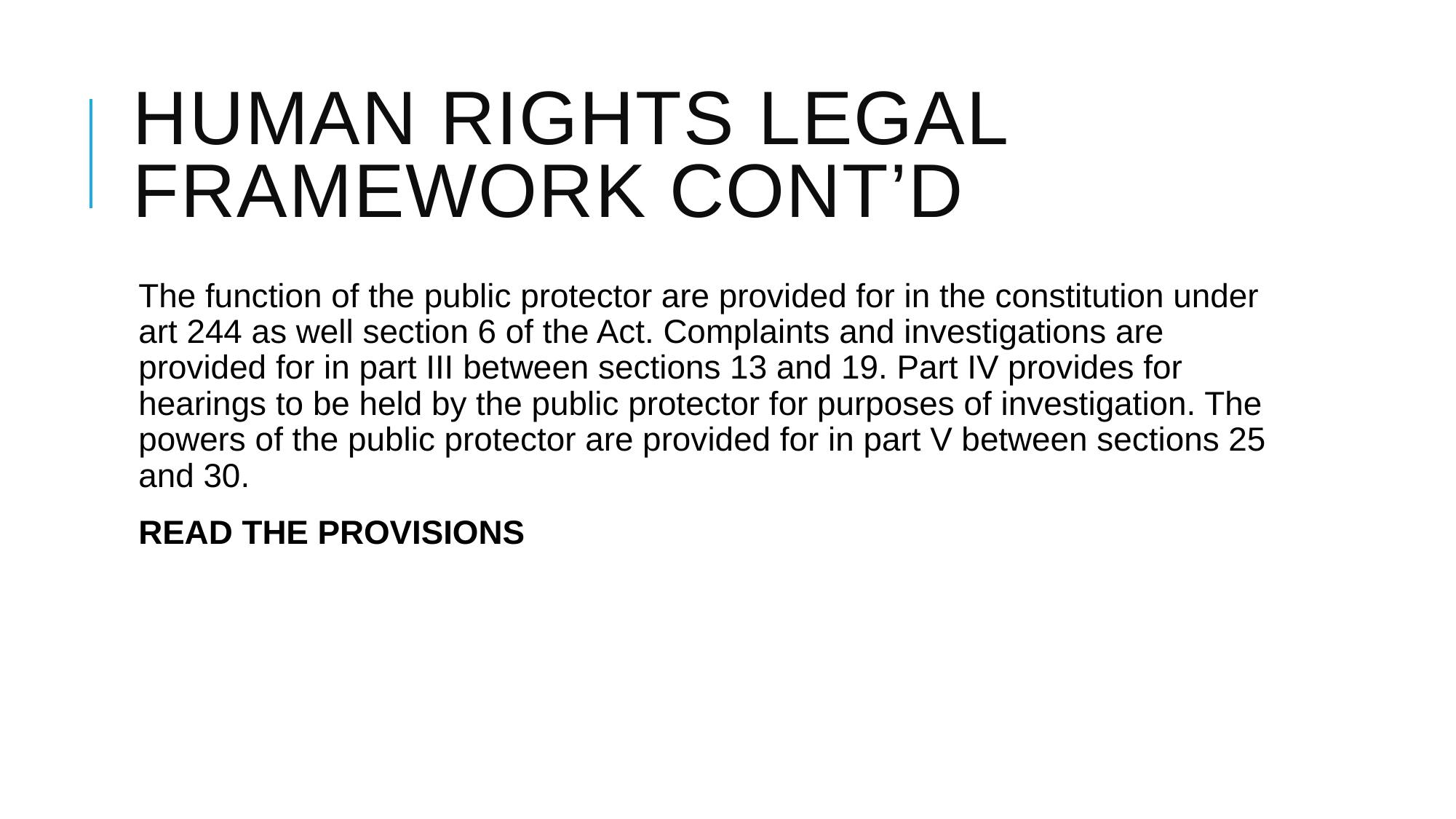

# Human Rights legal framework cont’d
The function of the public protector are provided for in the constitution under art 244 as well section 6 of the Act. Complaints and investigations are provided for in part III between sections 13 and 19. Part IV provides for hearings to be held by the public protector for purposes of investigation. The powers of the public protector are provided for in part V between sections 25 and 30.
READ THE PROVISIONS